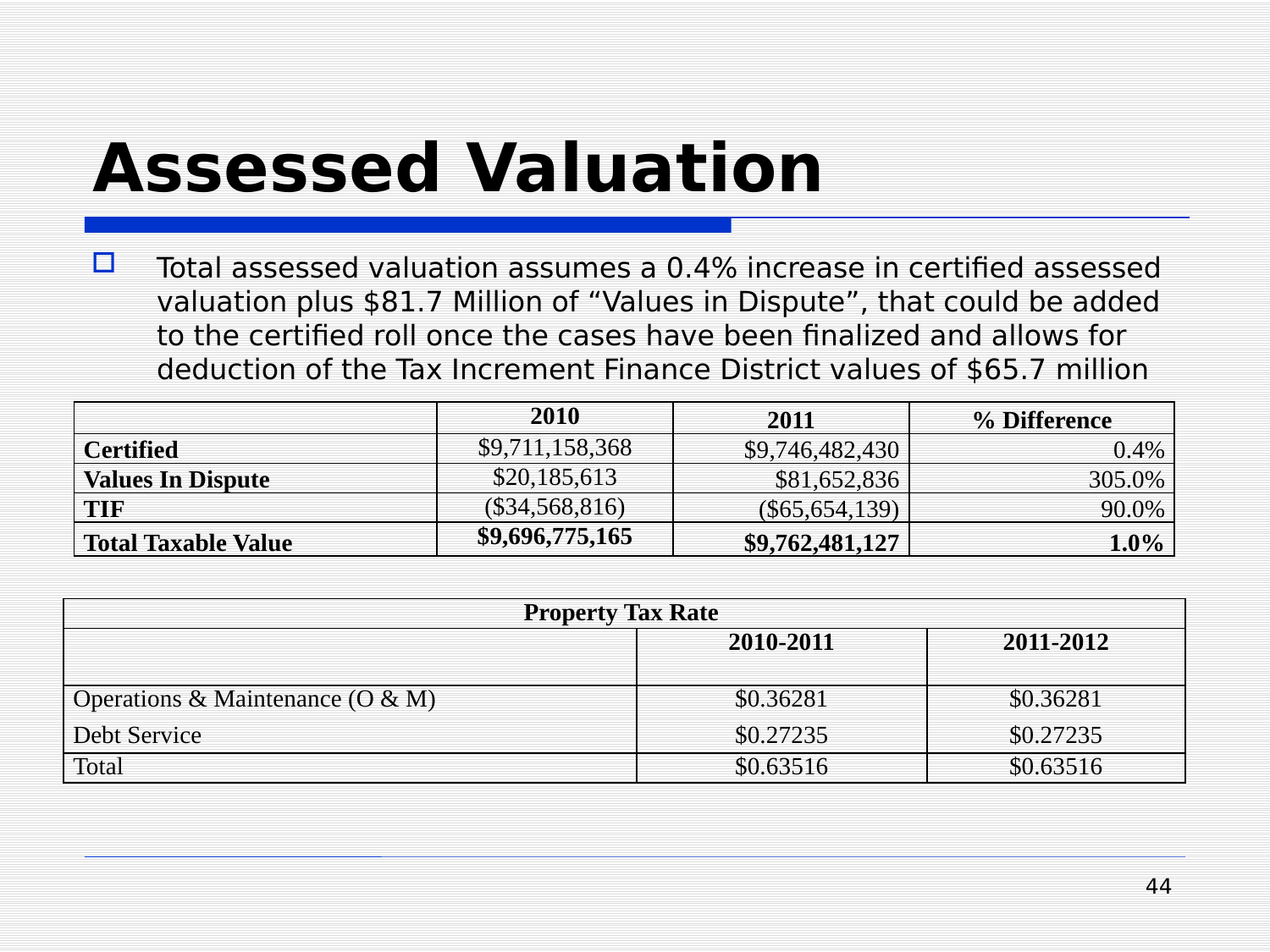

# Assessed Valuation
Total assessed valuation assumes a 0.4% increase in certified assessed valuation plus $81.7 Million of “Values in Dispute”, that could be added to the certified roll once the cases have been finalized and allows for deduction of the Tax Increment Finance District values of $65.7 million

|  | 2010 | 2011 | % Difference |
| --- | --- | --- | --- |
| Certified | $9,711,158,368 | $9,746,482,430 | 0.4% |
| Values In Dispute | $20,185,613 | $81,652,836 | 305.0% |
| TIF | ($34,568,816) | ($65,654,139) | 90.0% |
| Total Taxable Value | $9,696,775,165 | $9,762,481,127 | 1.0% |
| Property Tax Rate |  |  |
| --- | --- | --- |
|  | 2010-2011 | 2011-2012 |
| Operations & Maintenance (O & M) | $0.36281 | $0.36281 |
| Debt Service | $0.27235 | $0.27235 |
| Total | $0.63516 | $0.63516 |
44